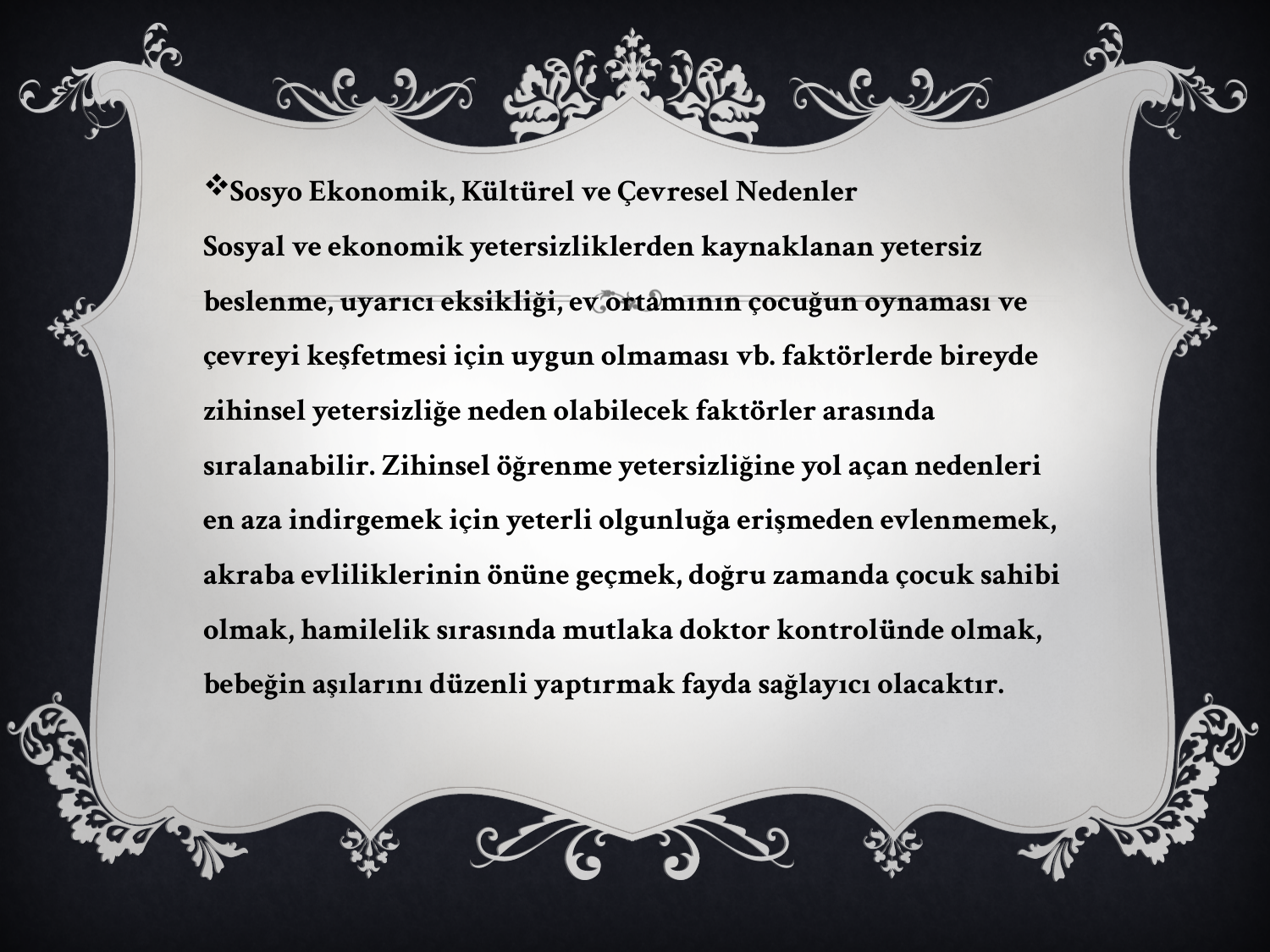

Sosyo Ekonomik, Kültürel ve Çevresel Nedenler
Sosyal ve ekonomik yetersizliklerden kaynaklanan yetersiz beslenme, uyarıcı eksikliği, ev ortamının çocuğun oynaması ve çevreyi keşfetmesi için uygun olmaması vb. faktörlerde bireyde zihinsel yetersizliğe neden olabilecek faktörler arasında sıralanabilir. Zihinsel öğrenme yetersizliğine yol açan nedenleri en aza indirgemek için yeterli olgunluğa erişmeden evlenmemek, akraba evliliklerinin önüne geçmek, doğru zamanda çocuk sahibi olmak, hamilelik sırasında mutlaka doktor kontrolünde olmak, bebeğin aşılarını düzenli yaptırmak fayda sağlayıcı olacaktır.